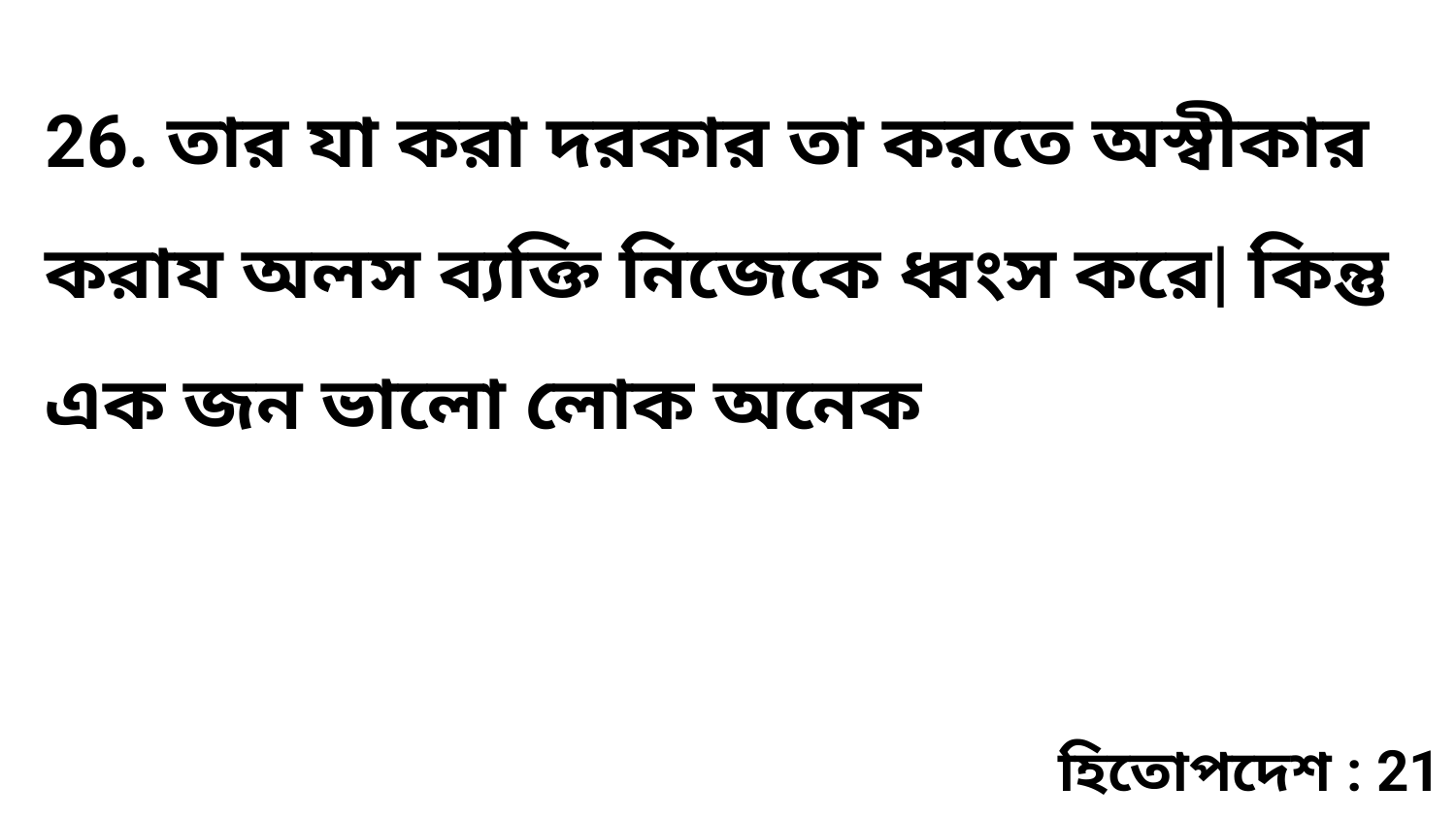

26. তার যা করা দরকার তা করতে অস্বীকার করায অলস ব্যক্তি নিজেকে ধ্বংস করে| কিন্তু এক জন ভালো লোক অনেক
হিতোপদেশ : 21